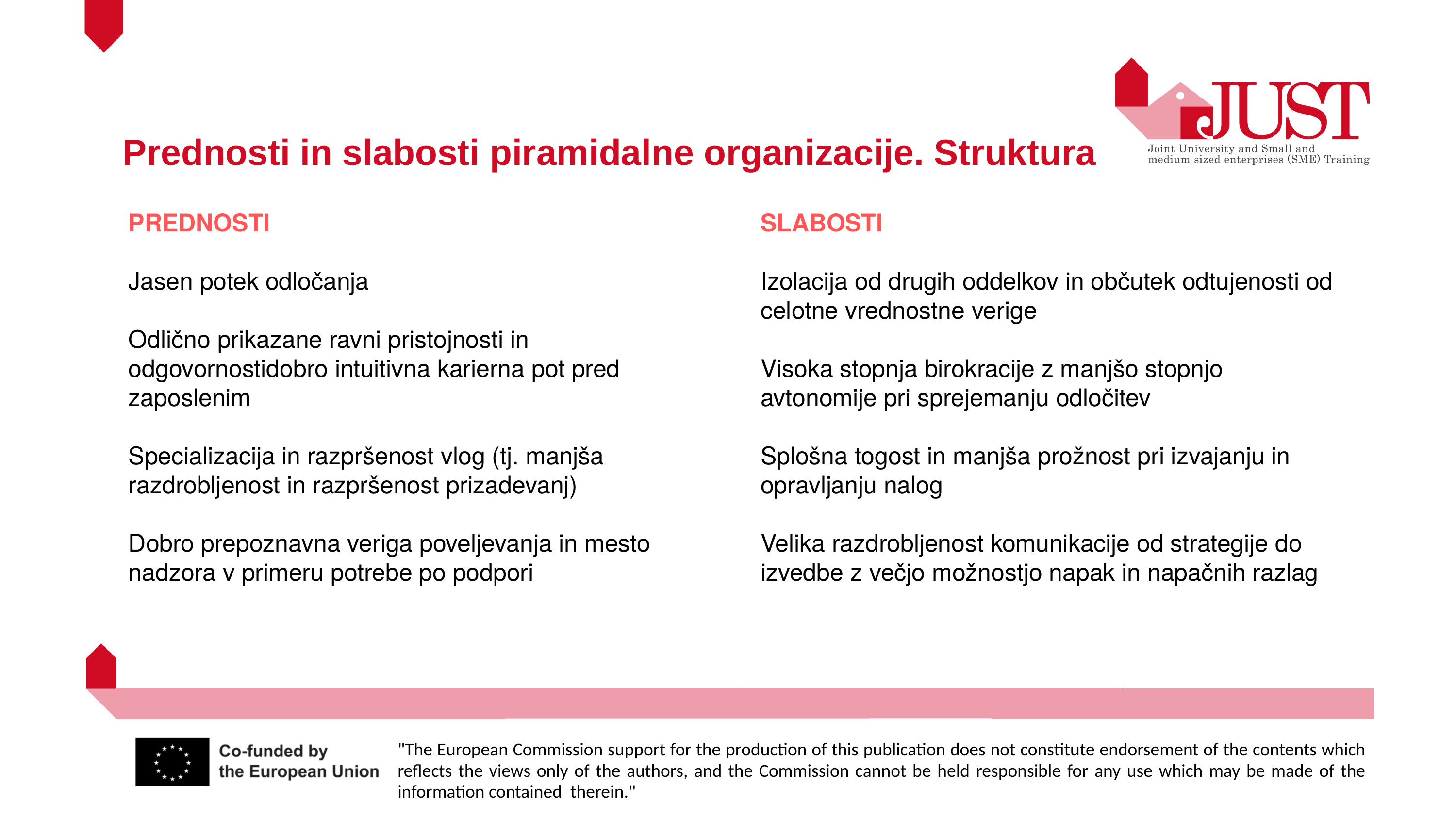

Prednosti in slabosti piramidalne organizacije. Struktura
PREDNOSTI

Jasen potek odločanja

Odlično prikazane ravni pristojnosti in odgovornostidobro intuitivna karierna pot pred zaposlenim

Specializacija in razpršenost vlog (tj. manjša razdrobljenost in razpršenost prizadevanj)

Dobro prepoznavna veriga poveljevanja in mesto nadzora v primeru potrebe po podpori

SLABOSTI

Izolacija od drugih oddelkov in občutek odtujenosti od celotne vrednostne verige

Visoka stopnja birokracije z manjšo stopnjo avtonomije pri sprejemanju odločitev

Splošna togost in manjša prožnost pri izvajanju in opravljanju nalog

Velika razdrobljenost komunikacije od strategije do izvedbe z večjo možnostjo napak in napačnih razlag